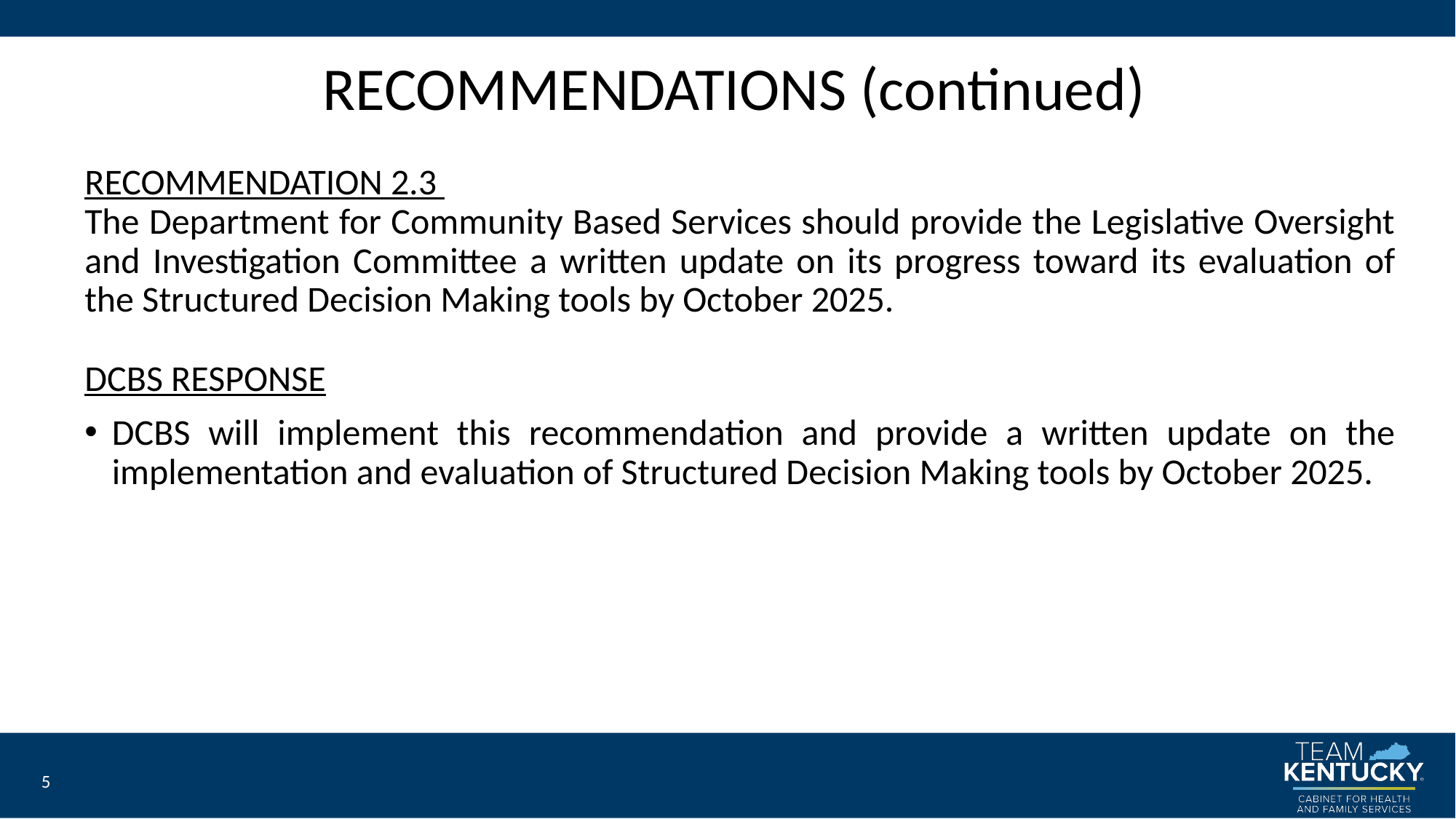

# RECOMMENDATIONS (continued)
RECOMMENDATION 2.3
The Department for Community Based Services should provide the Legislative Oversight and Investigation Committee a written update on its progress toward its evaluation of the Structured Decision Making tools by October 2025.

DCBS RESPONSE
DCBS will implement this recommendation and provide a written update on the implementation and evaluation of Structured Decision Making tools by October 2025.

5